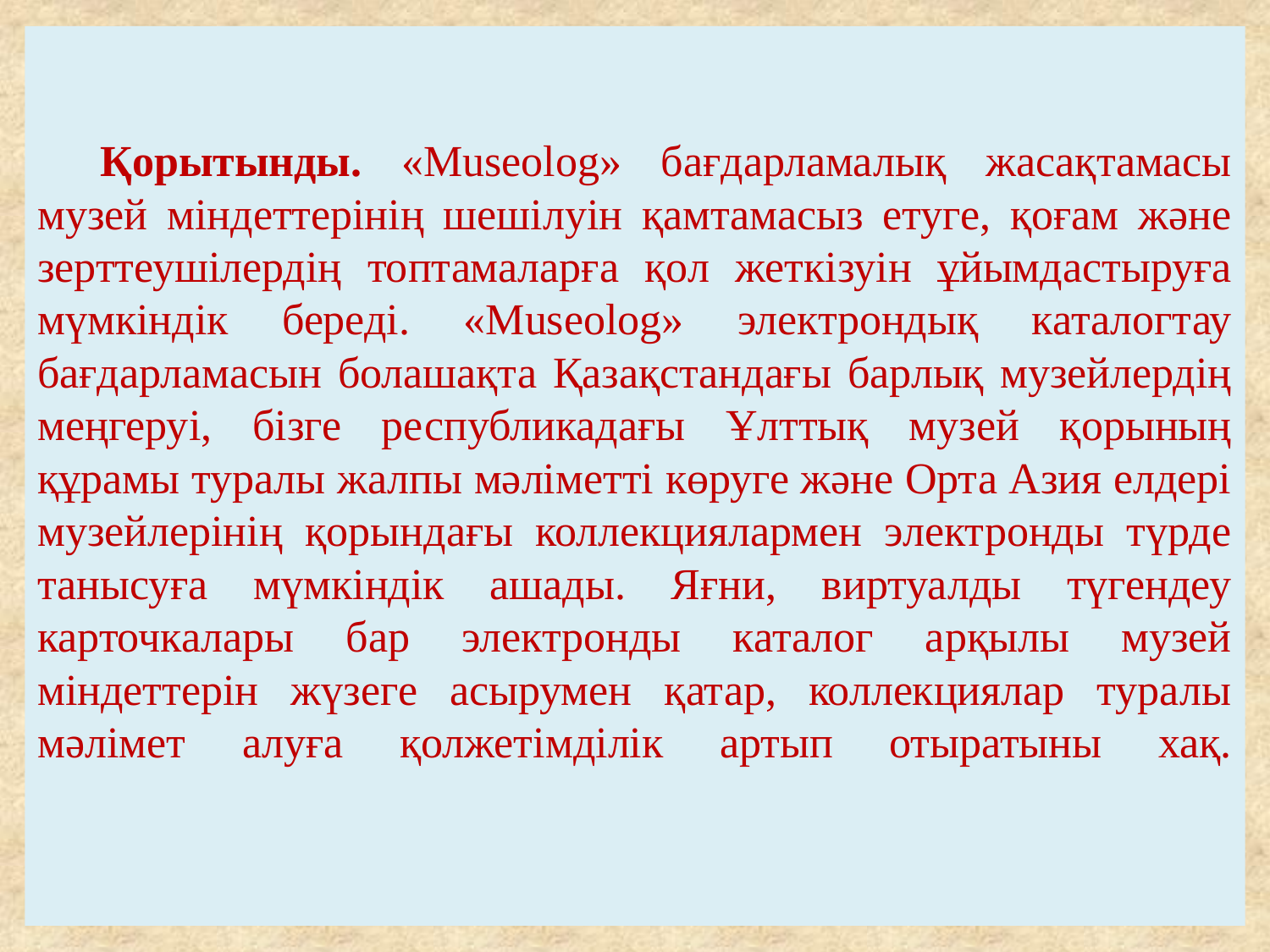

# Қорытынды. «Museolog» бағдарламалық жасақтамасы музей міндеттерінің шешілуін қамтамасыз етуге, қоғам және зерттеушілердің топтамаларға қол жеткізуін ұйымдастыруға мүмкіндік береді. «Мuseolog» электрондық каталогтау бағдарламасын болашақта Қазақстандағы барлық музейлердің меңгеруі, бізге республикадағы Ұлттық музей қорының құрамы туралы жалпы мәліметті көруге және Орта Азия елдері музейлерінің қорындағы коллекциялармен электронды түрде танысуға мүмкіндік ашады. Яғни, виртуалды түгендеу карточкалары бар электронды каталог арқылы музей міндеттерін жүзеге асырумен қатар, коллекциялар туралы мәлімет алуға қолжетімділік артып отыратыны хақ.